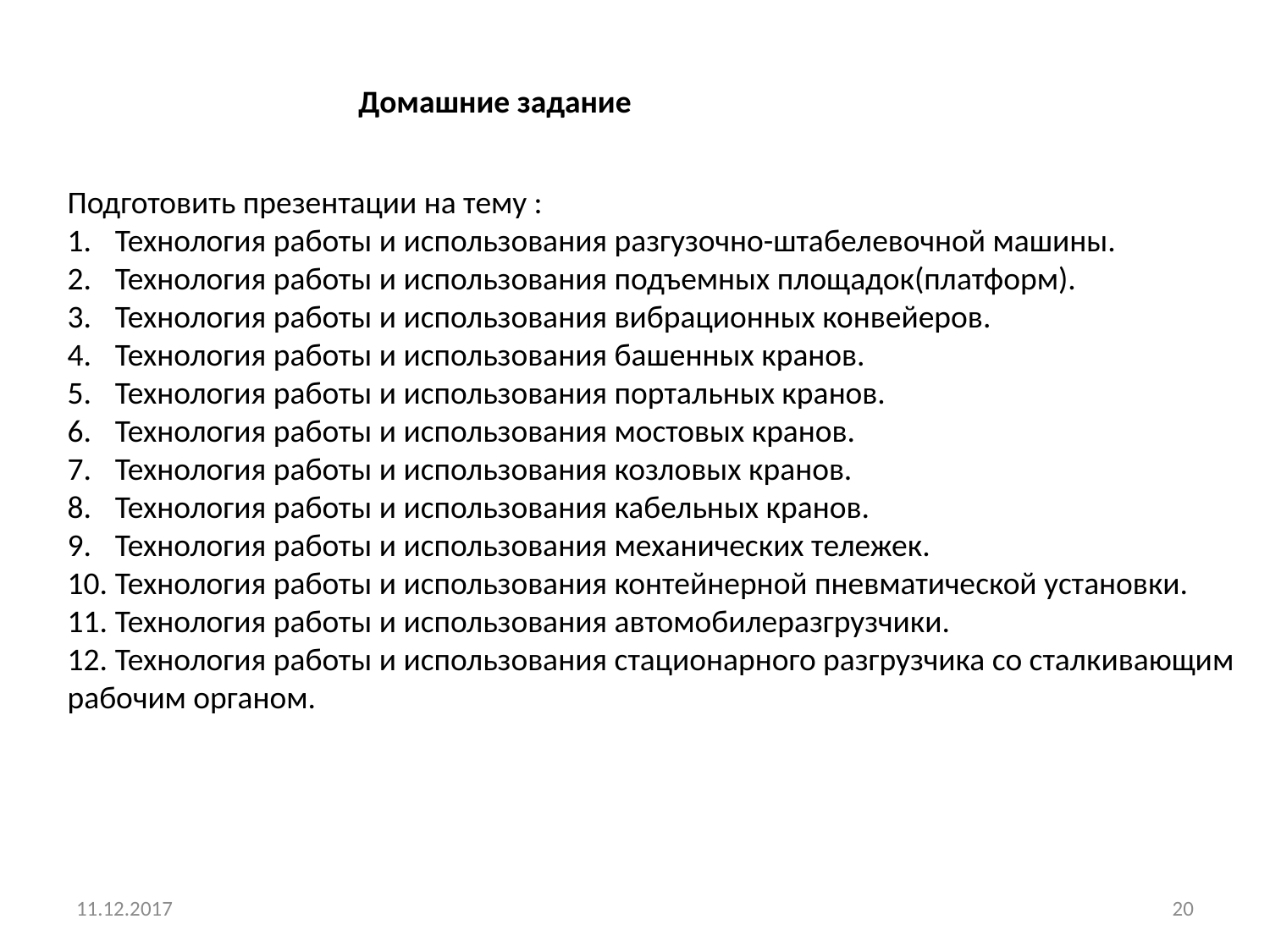

# Домашние задание
Подготовить презентации на тему :
Технология работы и использования разгузочно-штабелевочной машины.
Технология работы и использования подъемных площадок(платформ).
Технология работы и использования вибрационных конвейеров.
Технология работы и использования башенных кранов.
Технология работы и использования портальных кранов.
Технология работы и использования мостовых кранов.
Технология работы и использования козловых кранов.
Технология работы и использования кабельных кранов.
Технология работы и использования механических тележек.
Технология работы и использования контейнерной пневматической установки.
Технология работы и использования автомобилеразгрузчики.
Технология работы и использования стационарного разгрузчика со сталкивающим
рабочим органом.
11.12.2017
20